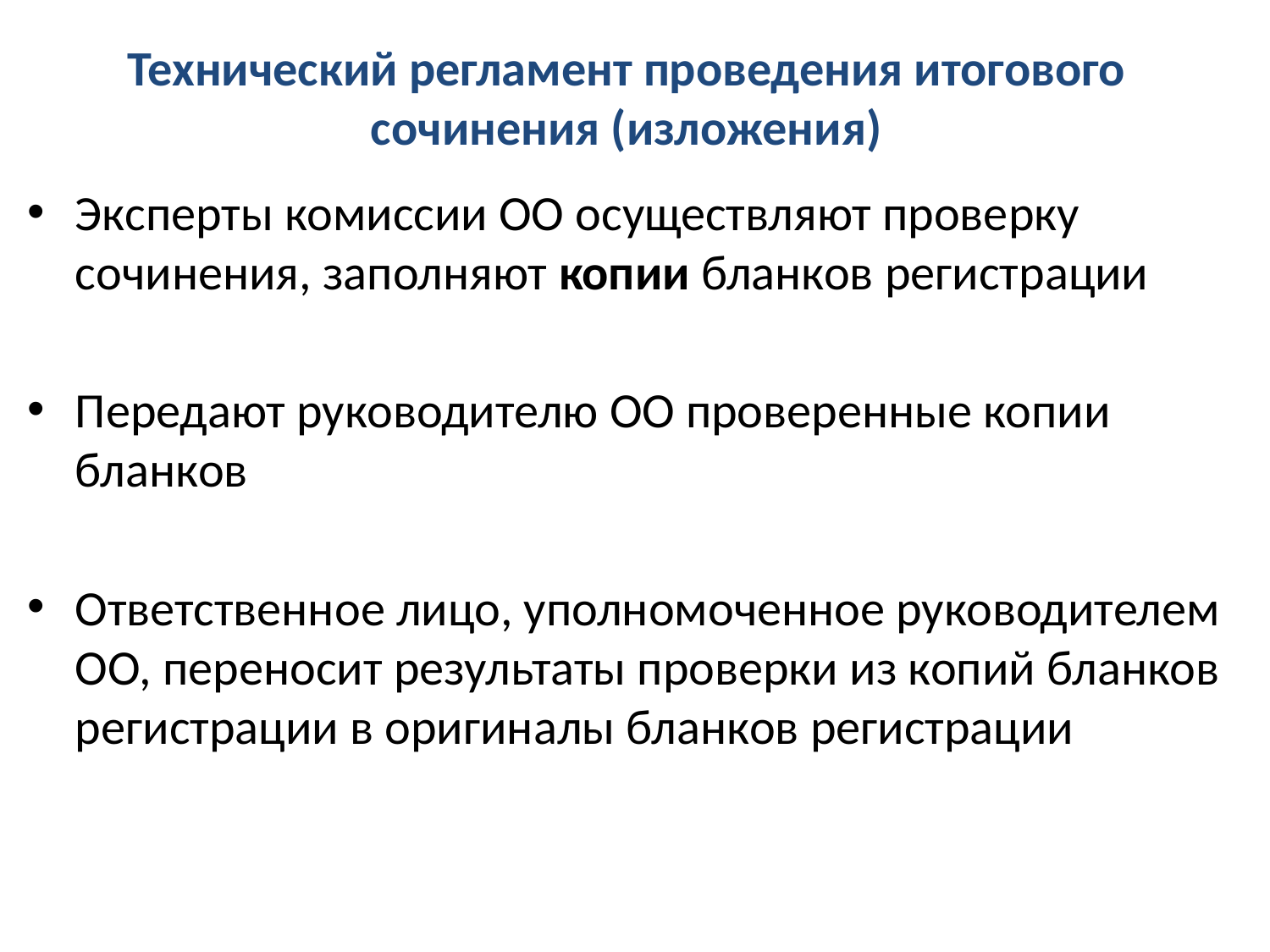

# Технический регламент проведения итогового сочинения (изложения)
Эксперты комиссии ОО осуществляют проверку сочинения, заполняют копии бланков регистрации

Передают руководителю ОО проверенные копии бланков

Ответственное лицо, уполномоченное руководителем ОО, переносит результаты проверки из копий бланков регистрации в оригиналы бланков регистрации